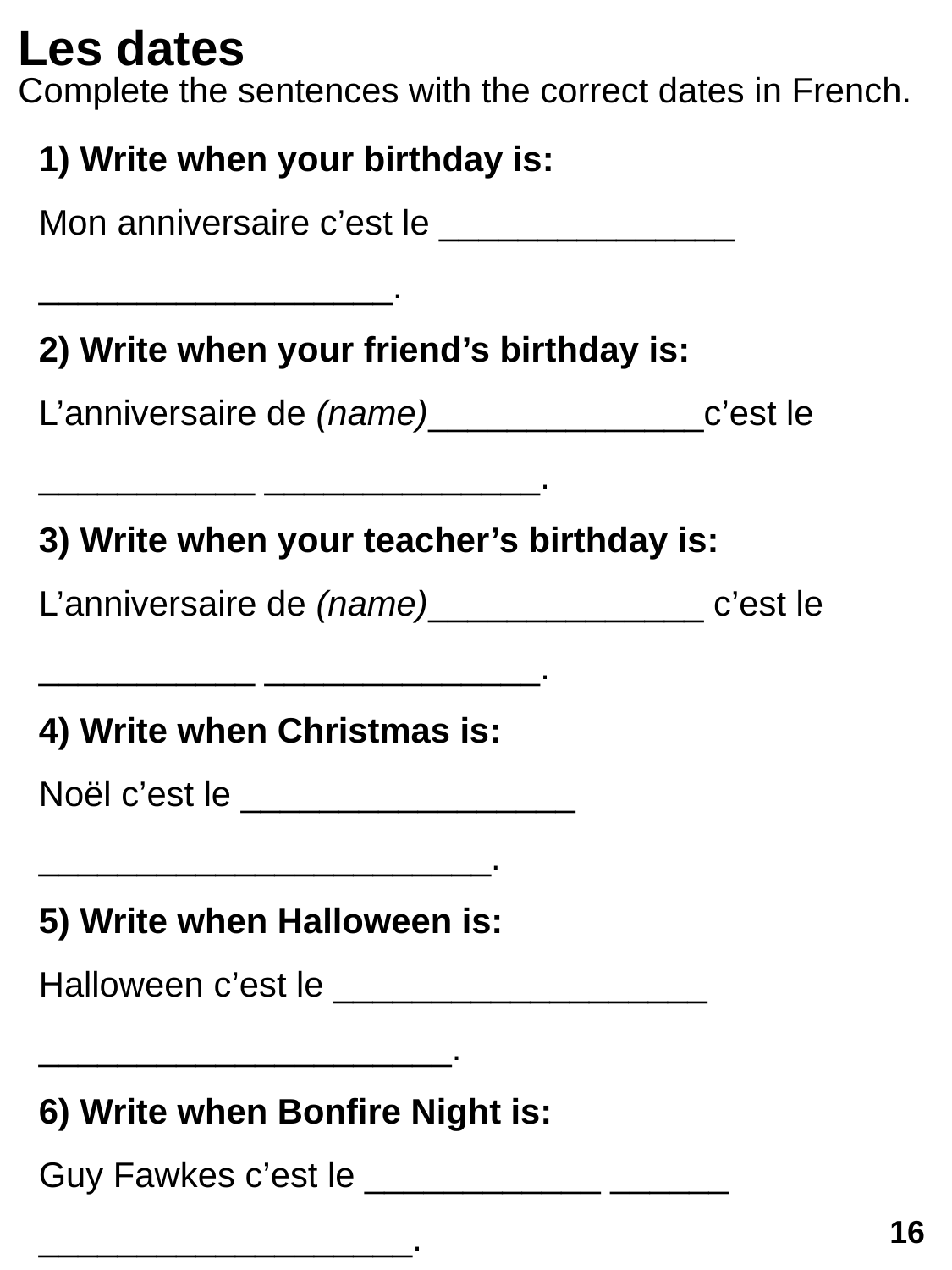

Les dates
Complete the sentences with the correct dates in French.
1) Write when your birthday is:
Mon anniversaire c’est le _______________ __________________.
2) Write when your friend’s birthday is:
L’anniversaire de (name)______________c’est le ___________ ______________.
3) Write when your teacher’s birthday is:
L’anniversaire de (name)______________ c’est le ___________ ______________.
4) Write when Christmas is:
Noël c’est le _________________ _______________________.
5) Write when Halloween is:
Halloween c’est le ___________________ _____________________.
6) Write when Bonfire Night is:
Guy Fawkes c’est le ____________ ______  ___________________.
16